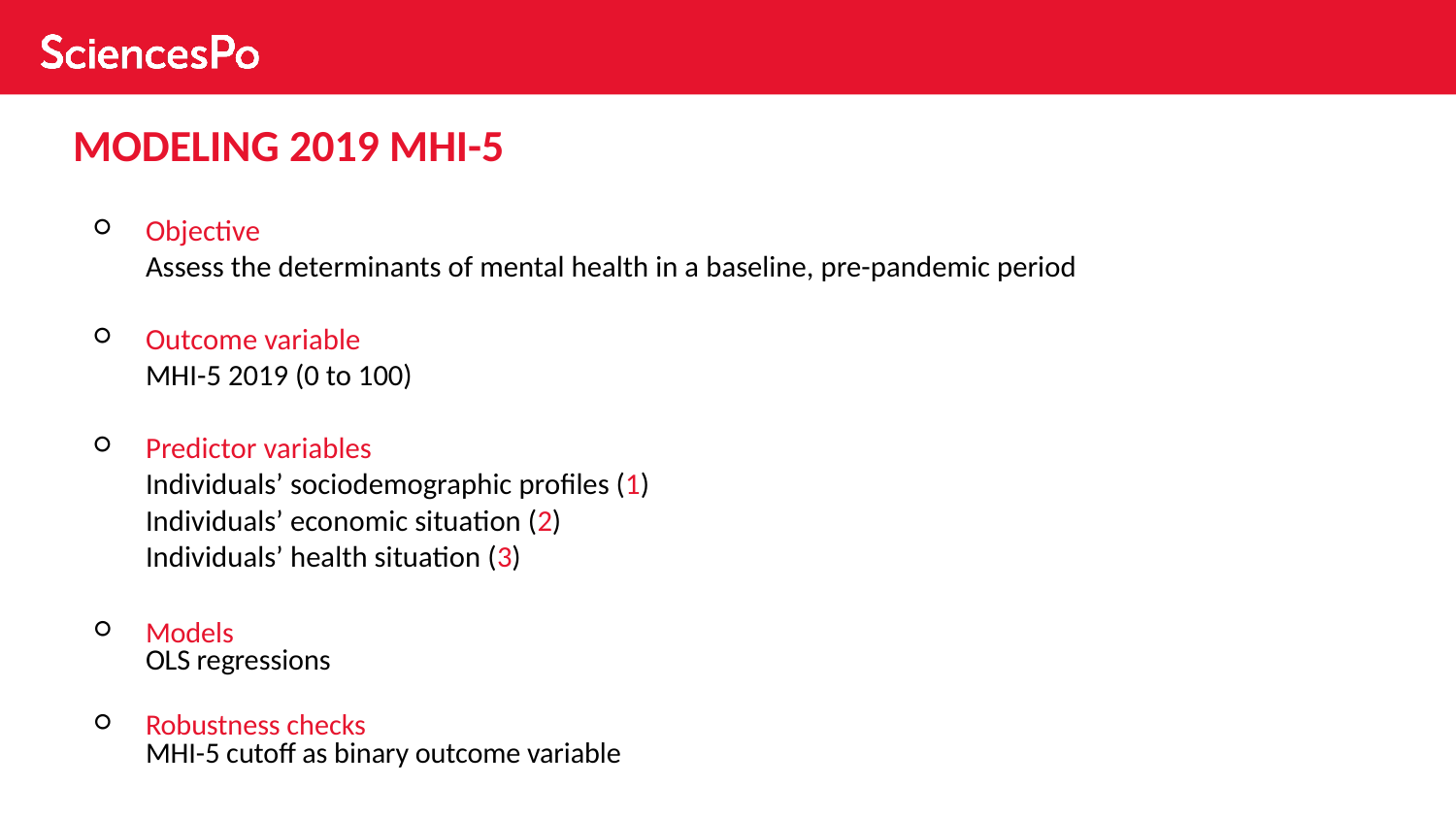

# MODELING 2019 MHI-5
Objective
Assess the determinants of mental health in a baseline, pre-pandemic period

Outcome variable
MHI-5 2019 (0 to 100)

Predictor variables
Individuals’ sociodemographic profiles (1)
Individuals’ economic situation (2)
Individuals’ health situation (3)

Models
OLS regressions

Robustness checks
MHI-5 cutoff as binary outcome variable